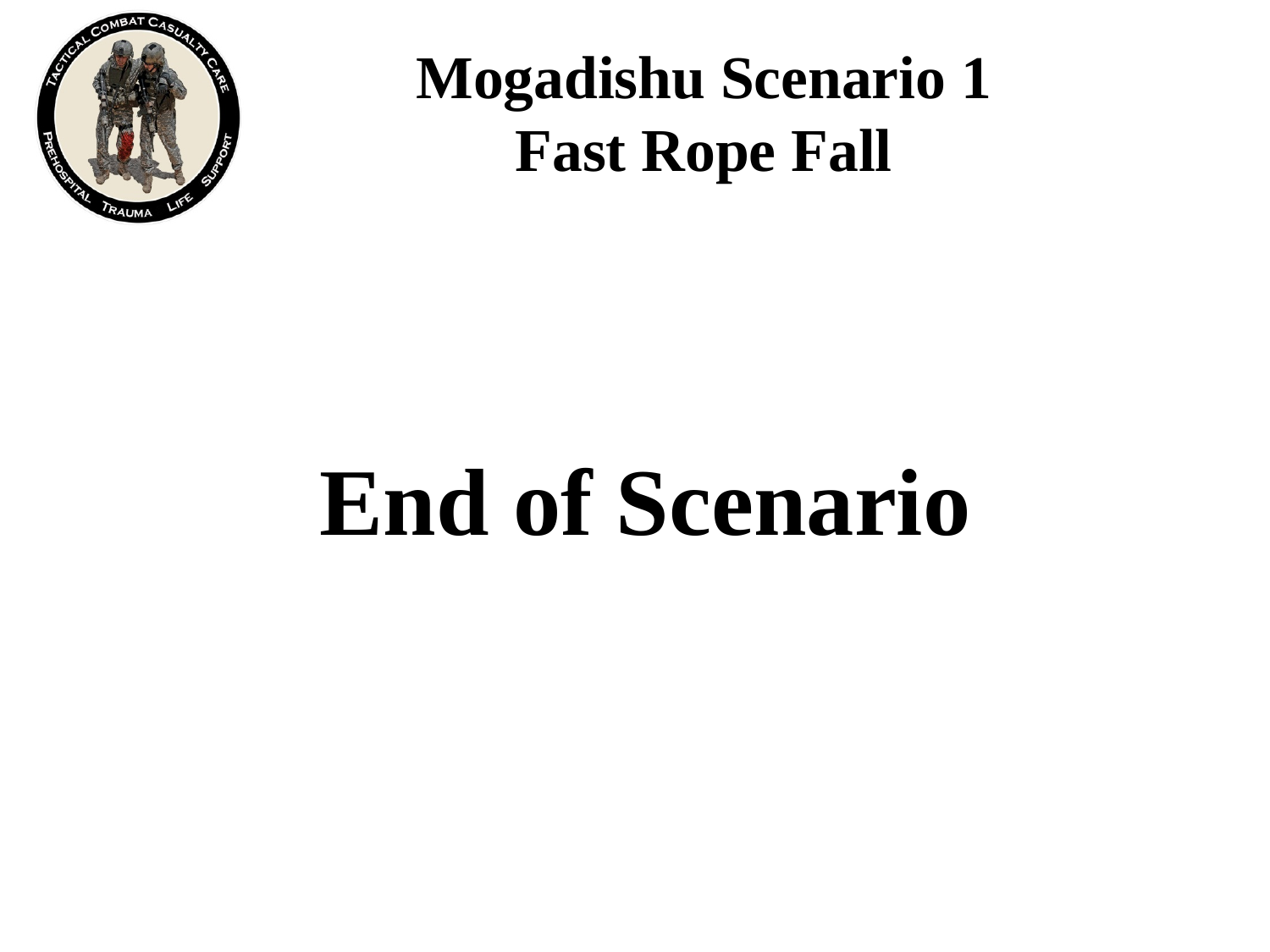

# Mogadishu Scenario 1 Fast Rope Fall
End of Scenario